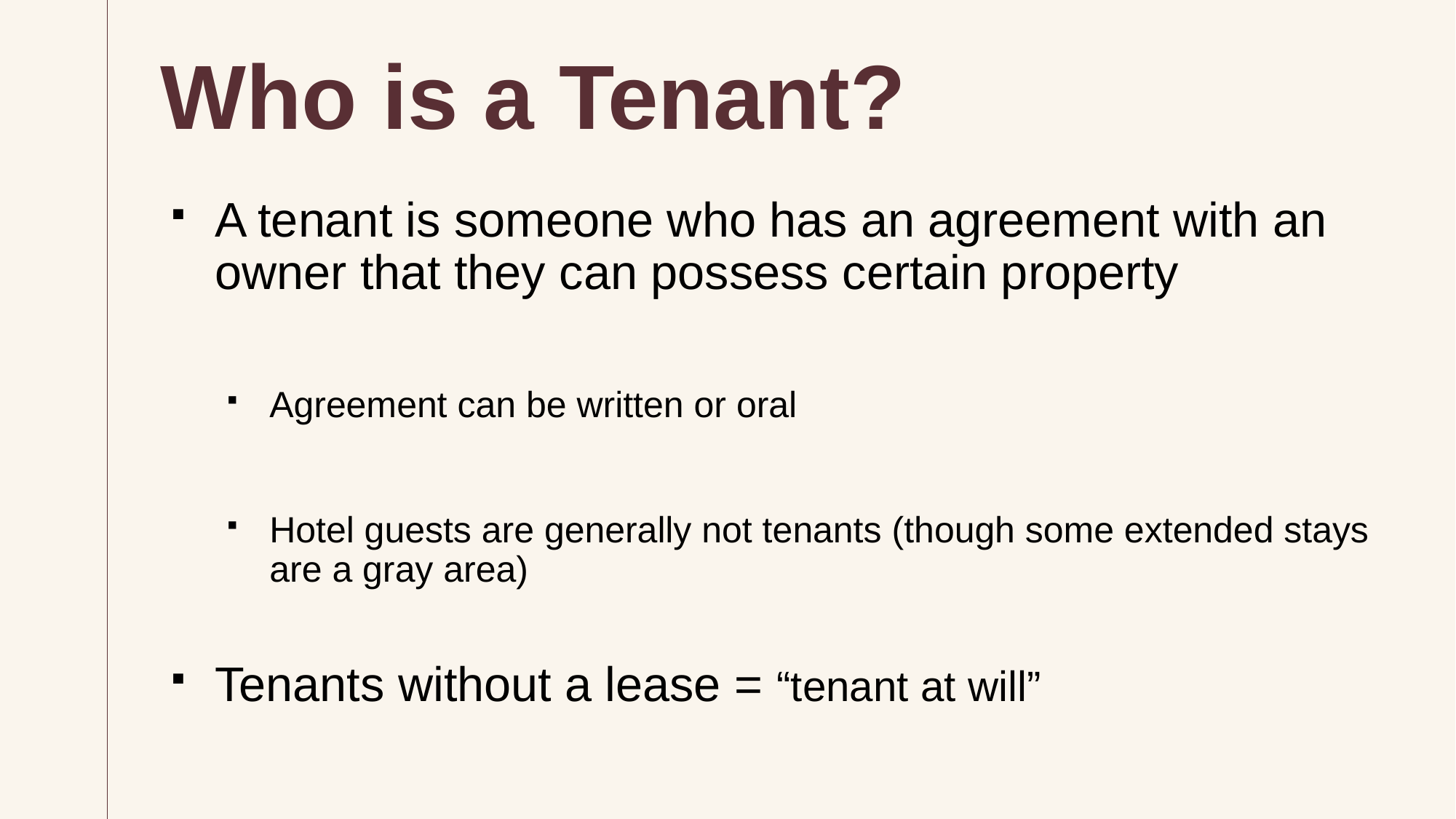

# Who is a Tenant?
A tenant is someone who has an agreement with an owner that they can possess certain property

Agreement can be written or oral

Hotel guests are generally not tenants (though some extended stays are a gray area)

Tenants without a lease = “tenant at will”